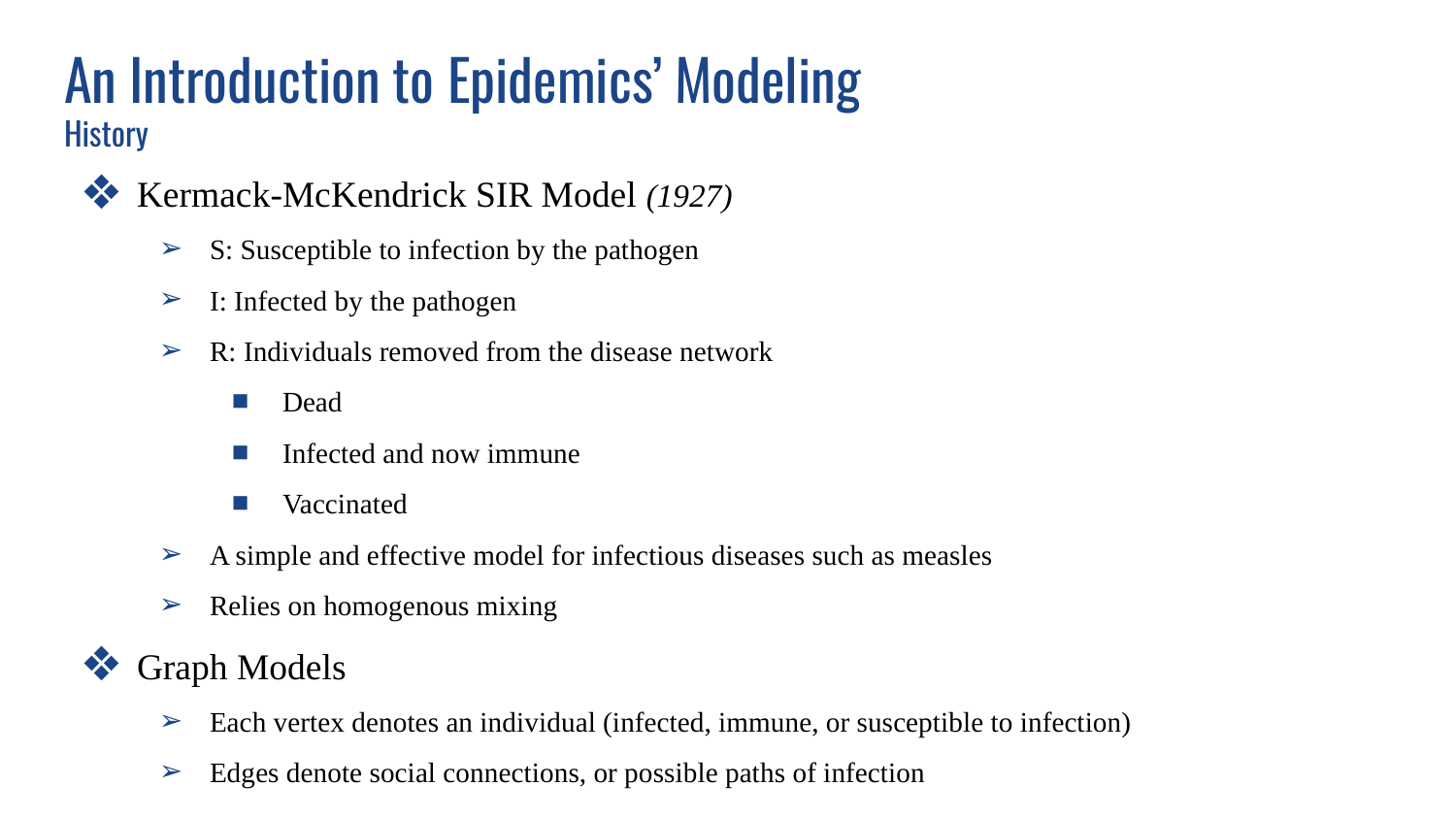

# An Introduction to Epidemics’ Modeling
History
Kermack-McKendrick SIR Model (1927)
S: Susceptible to infection by the pathogen
I: Infected by the pathogen
R: Individuals removed from the disease network
Dead
Infected and now immune
Vaccinated
A simple and effective model for infectious diseases such as measles
Relies on homogenous mixing
Graph Models
Each vertex denotes an individual (infected, immune, or susceptible to infection)
Edges denote social connections, or possible paths of infection